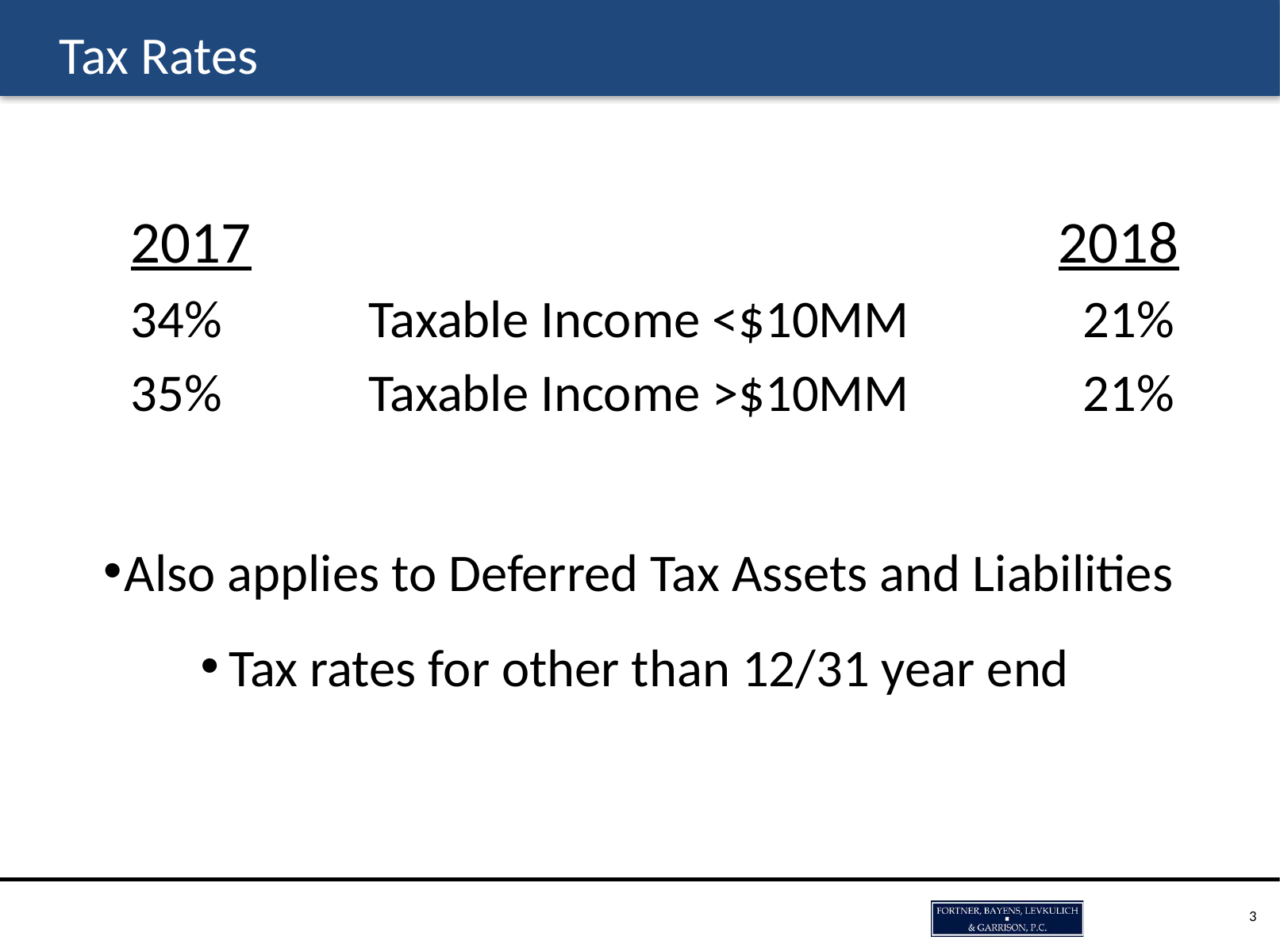

# Tax Rates
	2017						       2018
	34%	 	Taxable Income <$10MM		21%
	35%		Taxable Income >$10MM		21%

Also applies to Deferred Tax Assets and Liabilities
Tax rates for other than 12/31 year end